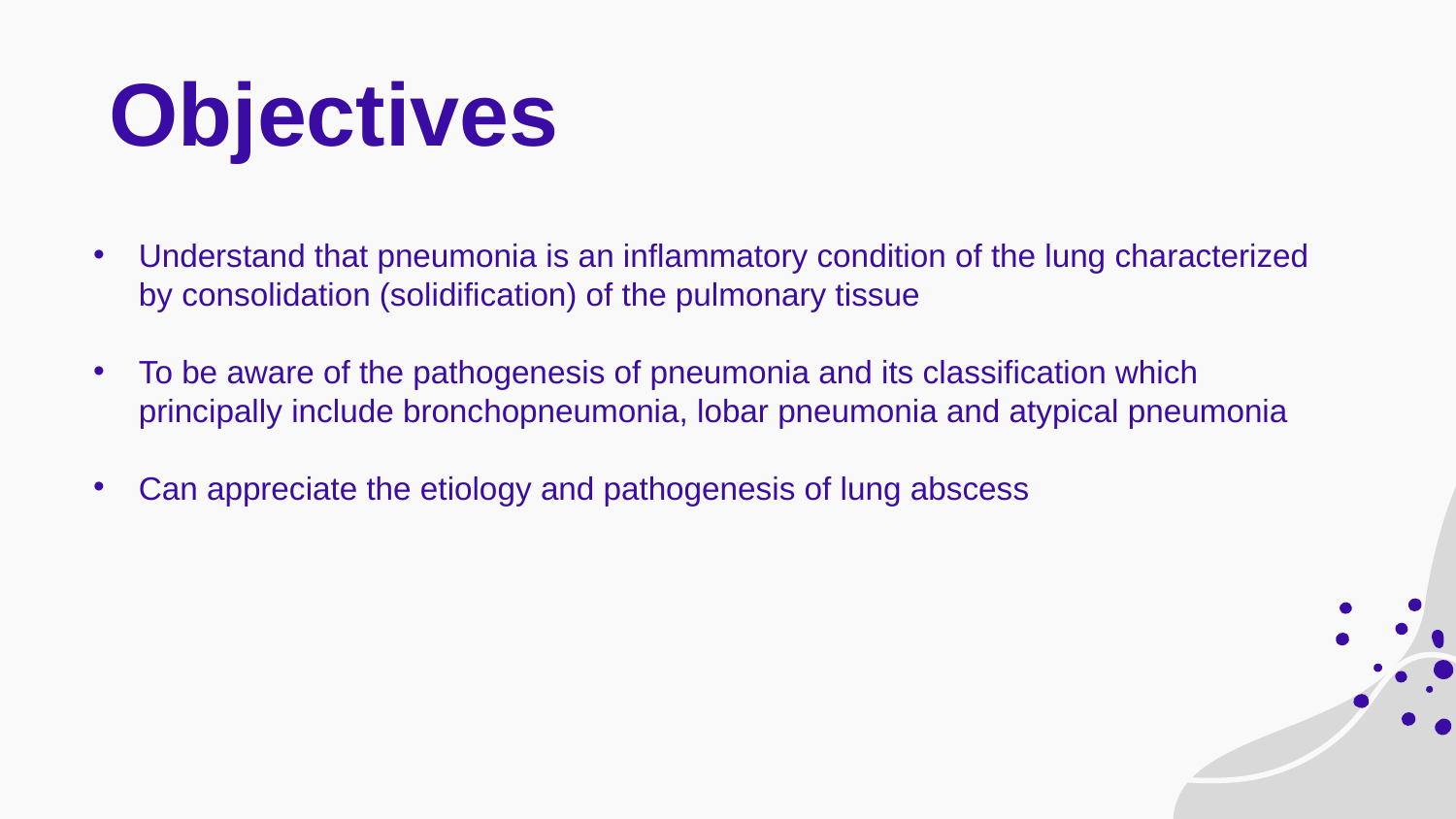

# Objectives

Understand that pneumonia is an inflammatory condition of the lung characterized by consolidation (solidification) of the pulmonary tissue

To be aware of the pathogenesis of pneumonia and its classification which principally include bronchopneumonia, lobar pneumonia and atypical pneumonia

Can appreciate the etiology and pathogenesis of lung abscess